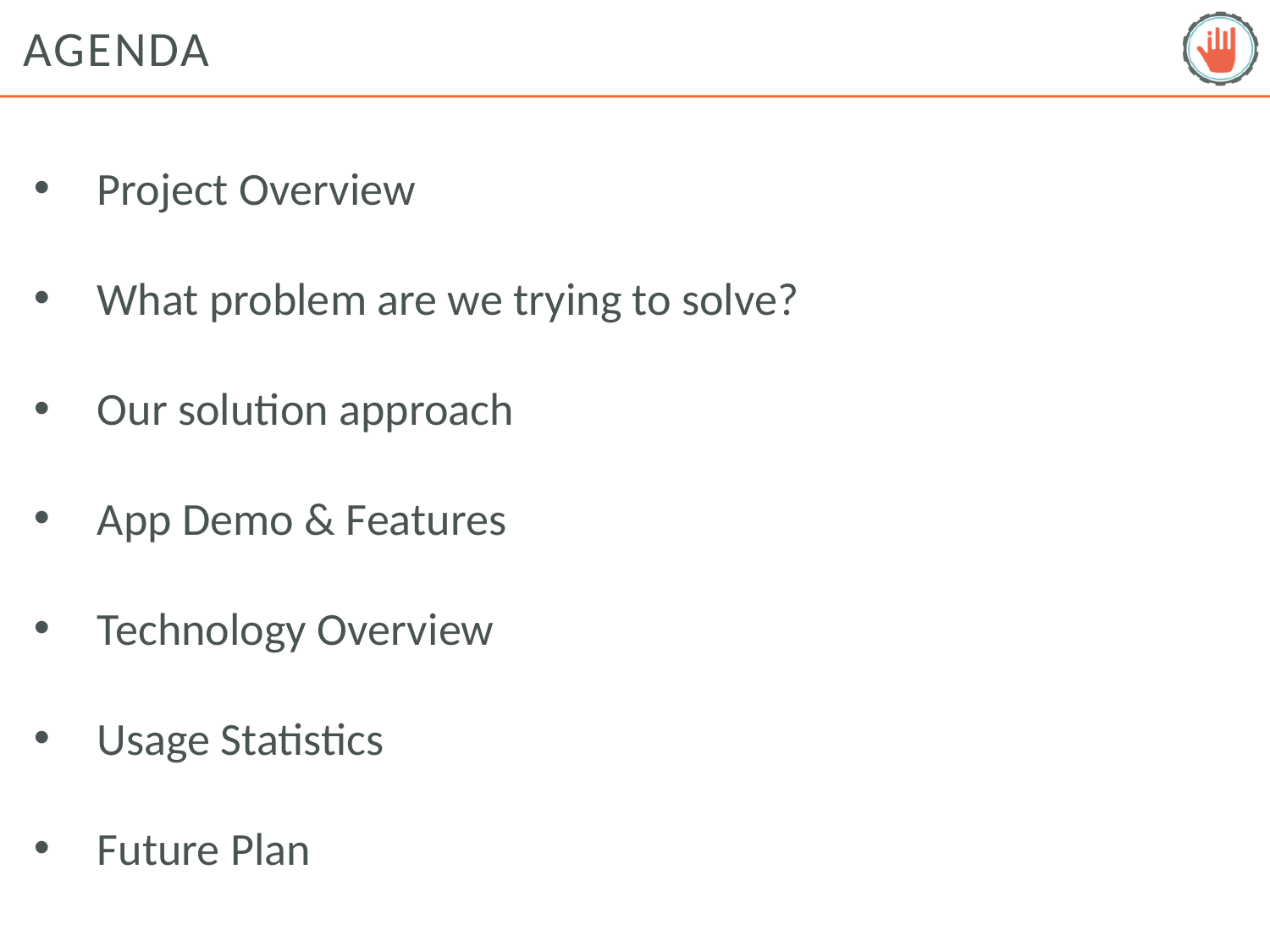

# agenda
Project Overview

What problem are we trying to solve?

Our solution approach

App Demo & Features

Technology Overview

Usage Statistics

Future Plan